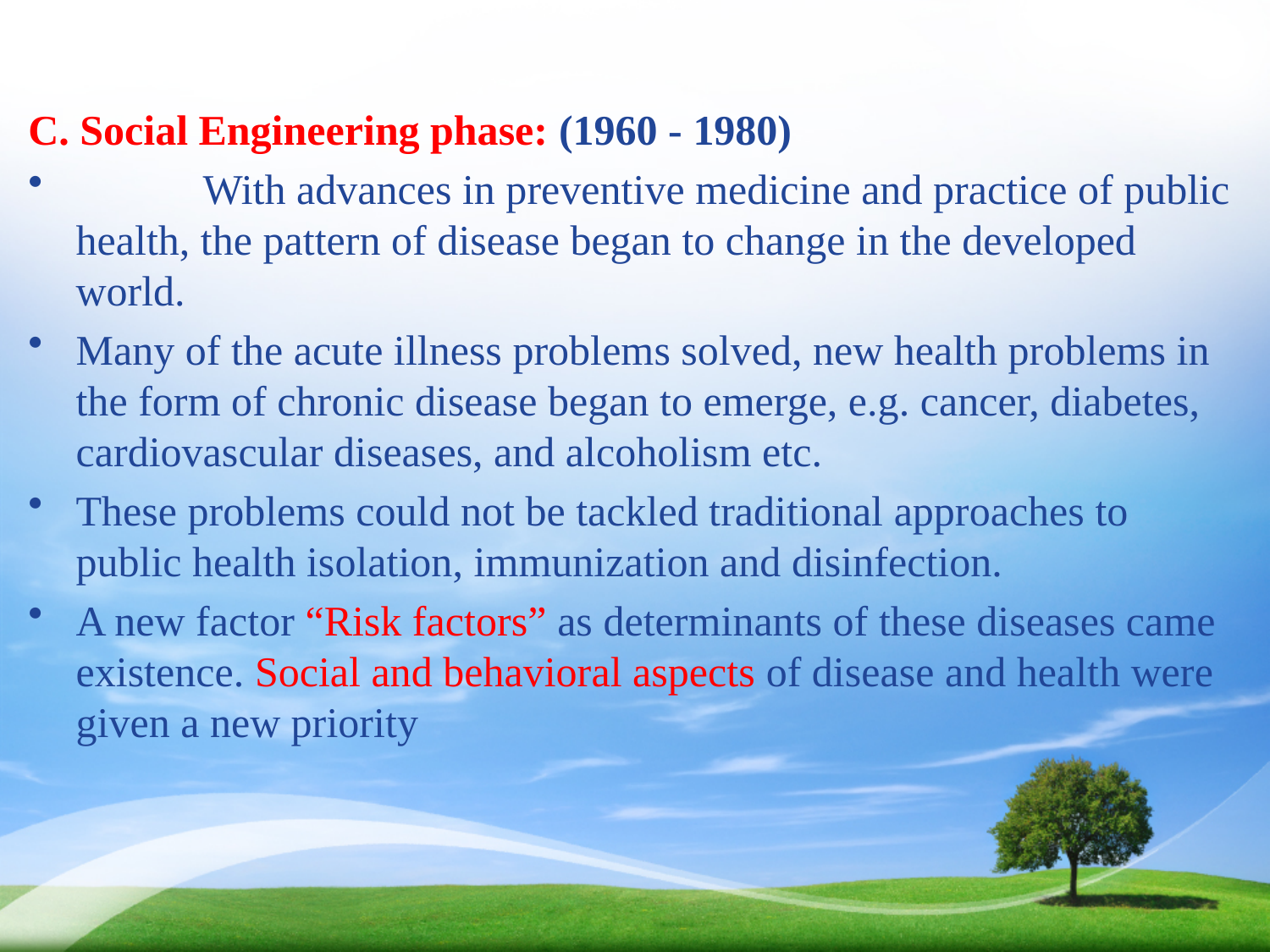

#
C. Social Engineering phase: (1960 - 1980)
	With advances in preventive medicine and practice of public health, the pattern of disease began to change in the developed world.
Many of the acute illness problems solved, new health problems in the form of chronic disease began to emerge, e.g. cancer, diabetes, cardiovascular diseases, and alcoholism etc.
These problems could not be tackled traditional approaches to public health isolation, immunization and disinfection.
A new factor “Risk factors” as determinants of these diseases came existence. Social and behavioral aspects of disease and health were given a new priority